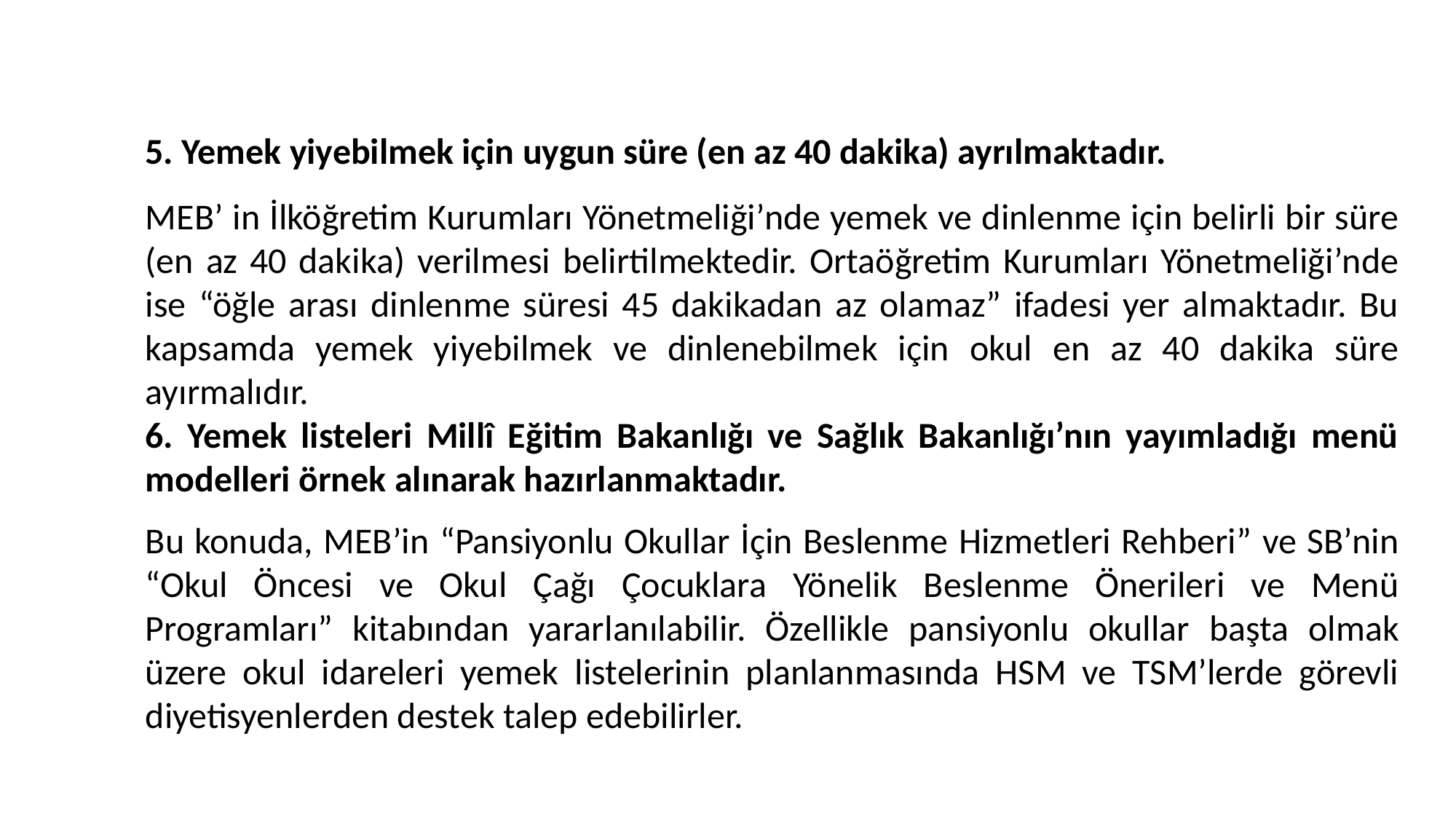

3c-Sağlıklı Beslenme

5. Yemek yiyebilmek için uygun süre (en az 40 dakika) ayrılmaktadır.

MEB’ in İlköğretim Kurumları Yönetmeliği’nde yemek ve dinlenme için belirli bir süre (en az 40 dakika) verilmesi belirtilmektedir. Ortaöğretim Kurumları Yönetmeliği’nde ise “öğle arası dinlenme süresi 45 dakikadan az olamaz” ifadesi yer almaktadır. Bu kapsamda yemek yiyebilmek ve dinlenebilmek için okul en az 40 dakika süre ayırmalıdır.
6. Yemek listeleri Millî Eğitim Bakanlığı ve Sağlık Bakanlığı’nın yayımladığı menü modelleri örnek alınarak hazırlanmaktadır.

Bu konuda, MEB’in “Pansiyonlu Okullar İçin Beslenme Hizmetleri Rehberi” ve SB’nin “Okul Öncesi ve Okul Çağı Çocuklara Yönelik Beslenme Önerileri ve Menü Programları” kitabından yararlanılabilir. Özellikle pansiyonlu okullar başta olmak üzere okul idareleri yemek listelerinin planlanmasında HSM ve TSM’lerde görevli diyetisyenlerden destek talep edebilirler.